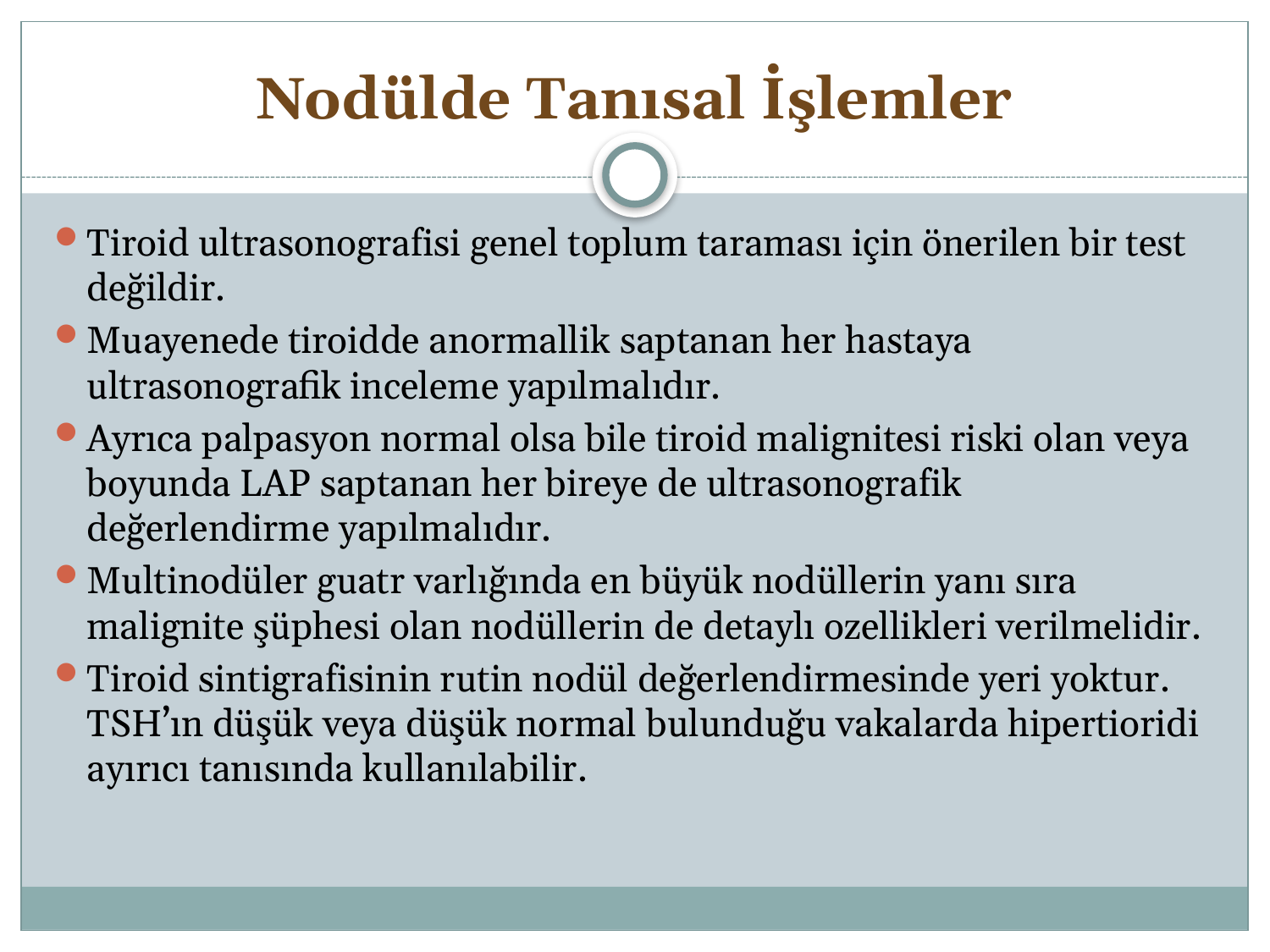

# Nodülde Tanısal İşlemler
Tiroid ultrasonografisi genel toplum taraması için önerilen bir test değildir.
Muayenede tiroidde anormallik saptanan her hastaya ultrasonografik inceleme yapılmalıdır.
Ayrıca palpasyon normal olsa bile tiroid malignitesi riski olan veya boyunda LAP saptanan her bireye de ultrasonografik değerlendirme yapılmalıdır.
Multinodüler guatr varlığında en büyük nodüllerin yanı sıra malignite şüphesi olan nodüllerin de detaylı ozellikleri verilmelidir.
Tiroid sintigrafisinin rutin nodül değerlendirmesinde yeri yoktur. TSH’ın düşük veya düşük normal bulunduğu vakalarda hipertioridi ayırıcı tanısında kullanılabilir.